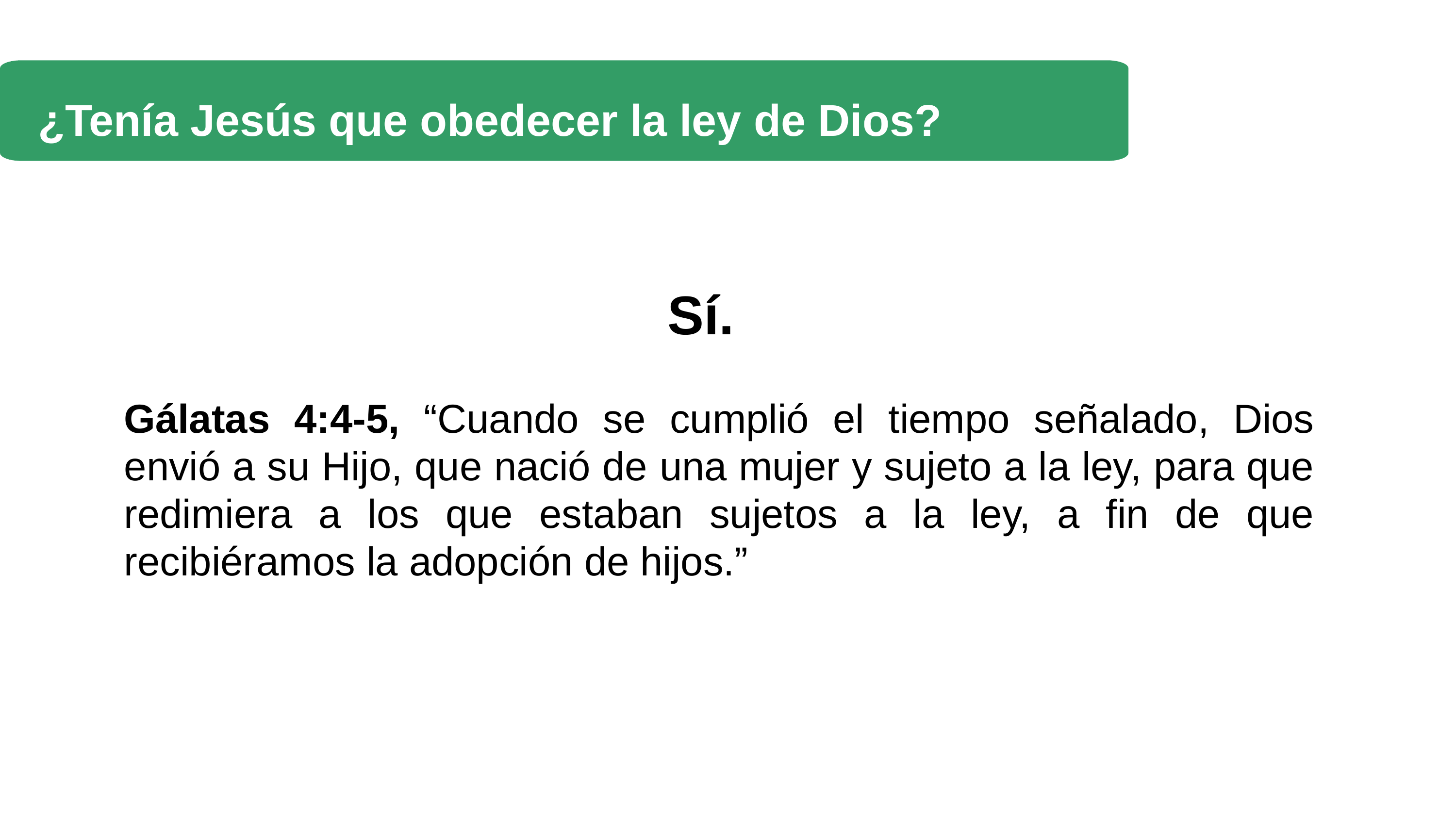

¿Tenía Jesús que obedecer la ley de Dios?
Sí.

Gálatas 4:4-5, “Cuando se cumplió el tiempo señalado, Dios envió a su Hijo, que nació de una mujer y sujeto a la ley, para que redimiera a los que estaban sujetos a la ley, a fin de que recibiéramos la adopción de hijos.”